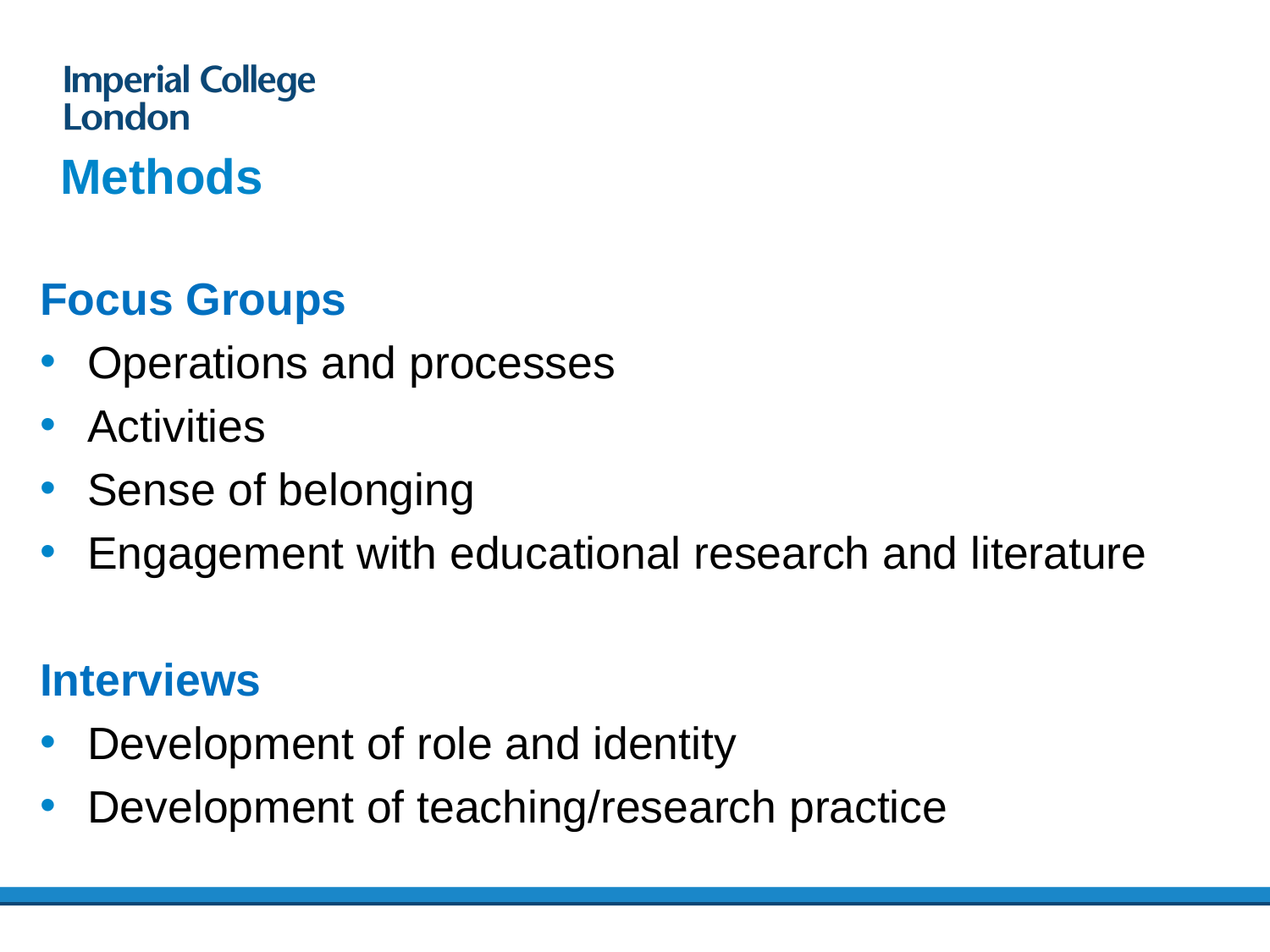

# Methods

Focus Groups
Operations and processes
Activities
Sense of belonging
Engagement with educational research and literature

Interviews
Development of role and identity
Development of teaching/research practice